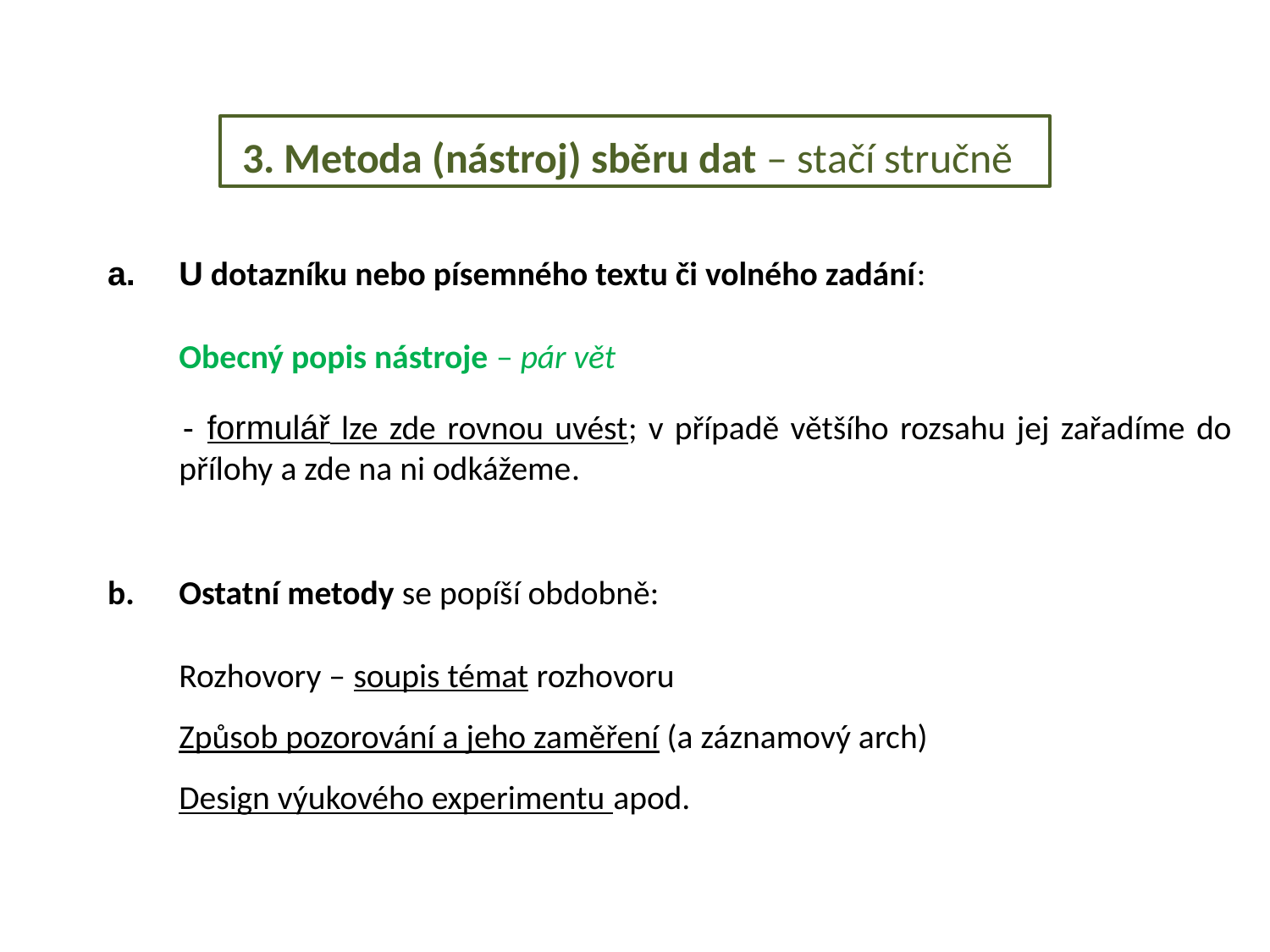

# 3. Metoda (nástroj) sběru dat – stačí stručně

U dotazníku nebo písemného textu či volného zadání:
 	Obecný popis nástroje – pár vět
 	- formulář lze zde rovnou uvést; v případě většího rozsahu jej zařadíme do přílohy a zde na ni odkážeme.
Ostatní metody se popíší obdobně:
 	Rozhovory – soupis témat rozhovoru
 	Způsob pozorování a jeho zaměření (a záznamový arch)
 	Design výukového experimentu apod.